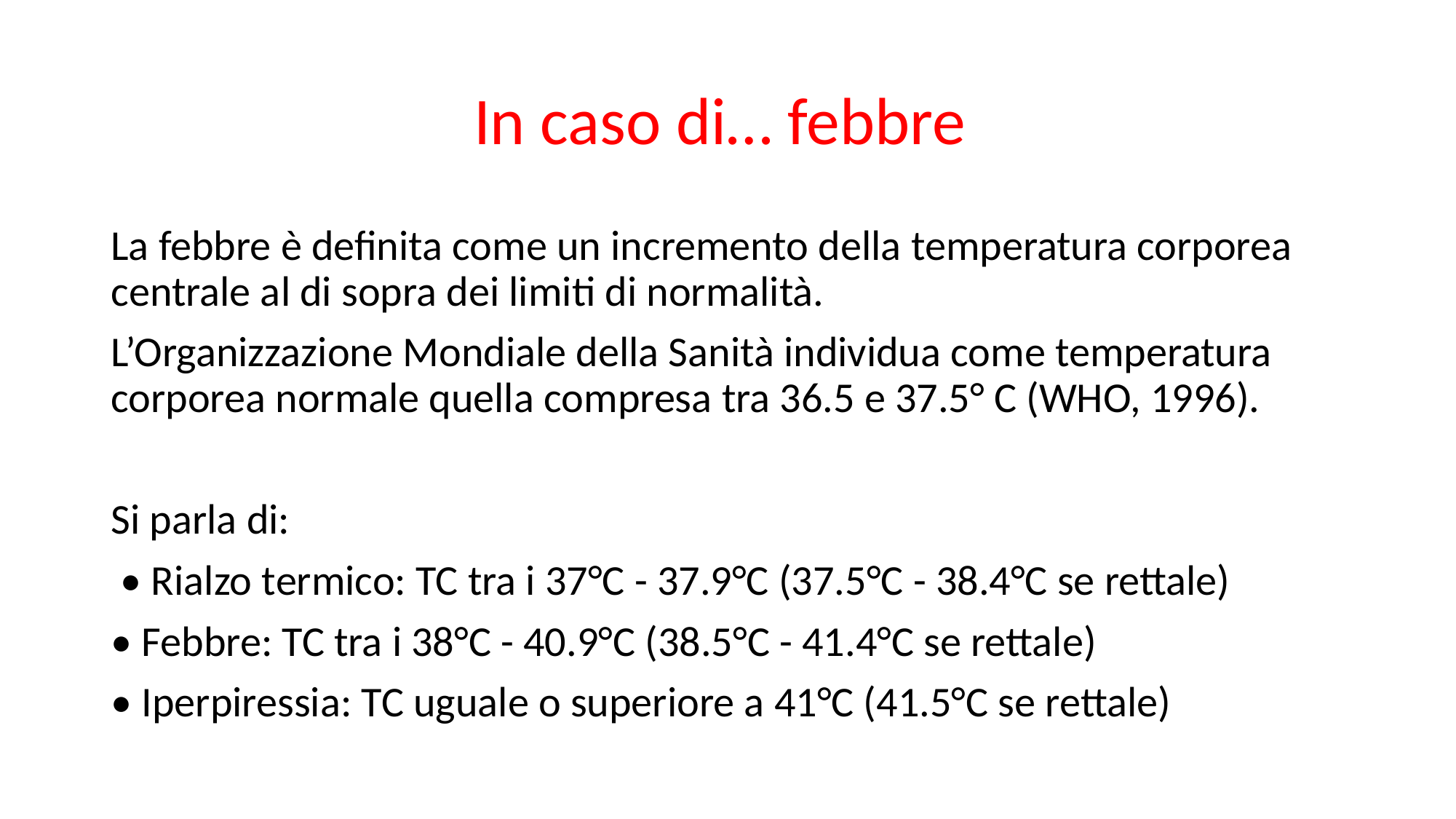

# In caso di… febbre
La febbre è definita come un incremento della temperatura corporea centrale al di sopra dei limiti di normalità.
L’Organizzazione Mondiale della Sanità individua come temperatura corporea normale quella compresa tra 36.5 e 37.5° C (WHO, 1996).

Si parla di:
 • Rialzo termico: TC tra i 37°C - 37.9°C (37.5°C - 38.4°C se rettale)
• Febbre: TC tra i 38°C - 40.9°C (38.5°C - 41.4°C se rettale)
• Iperpiressia: TC uguale o superiore a 41°C (41.5°C se rettale)